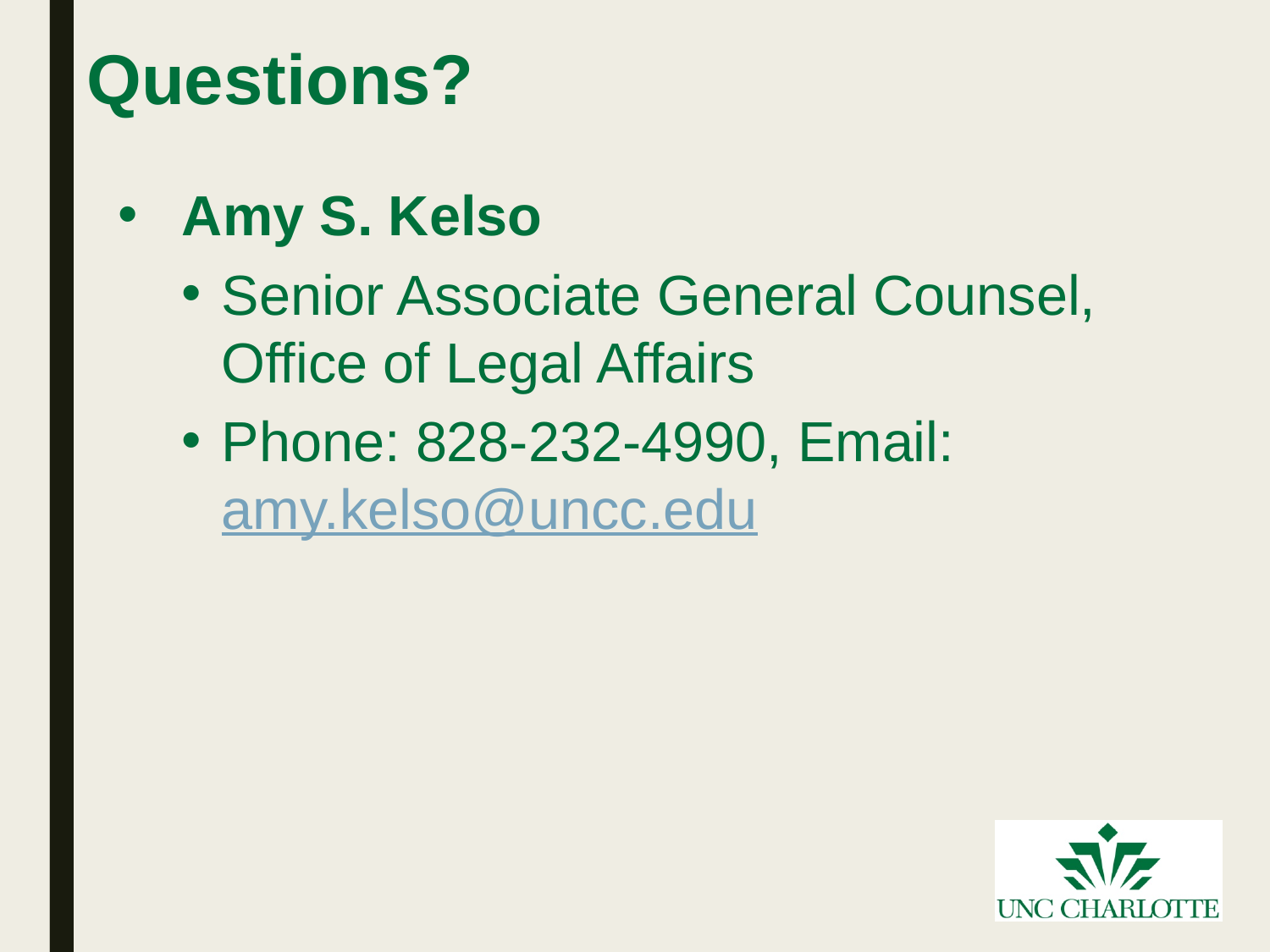

# Questions?
Amy S. Kelso
Senior Associate General Counsel, Office of Legal Affairs
Phone: 828-232-4990, Email: amy.kelso@uncc.edu